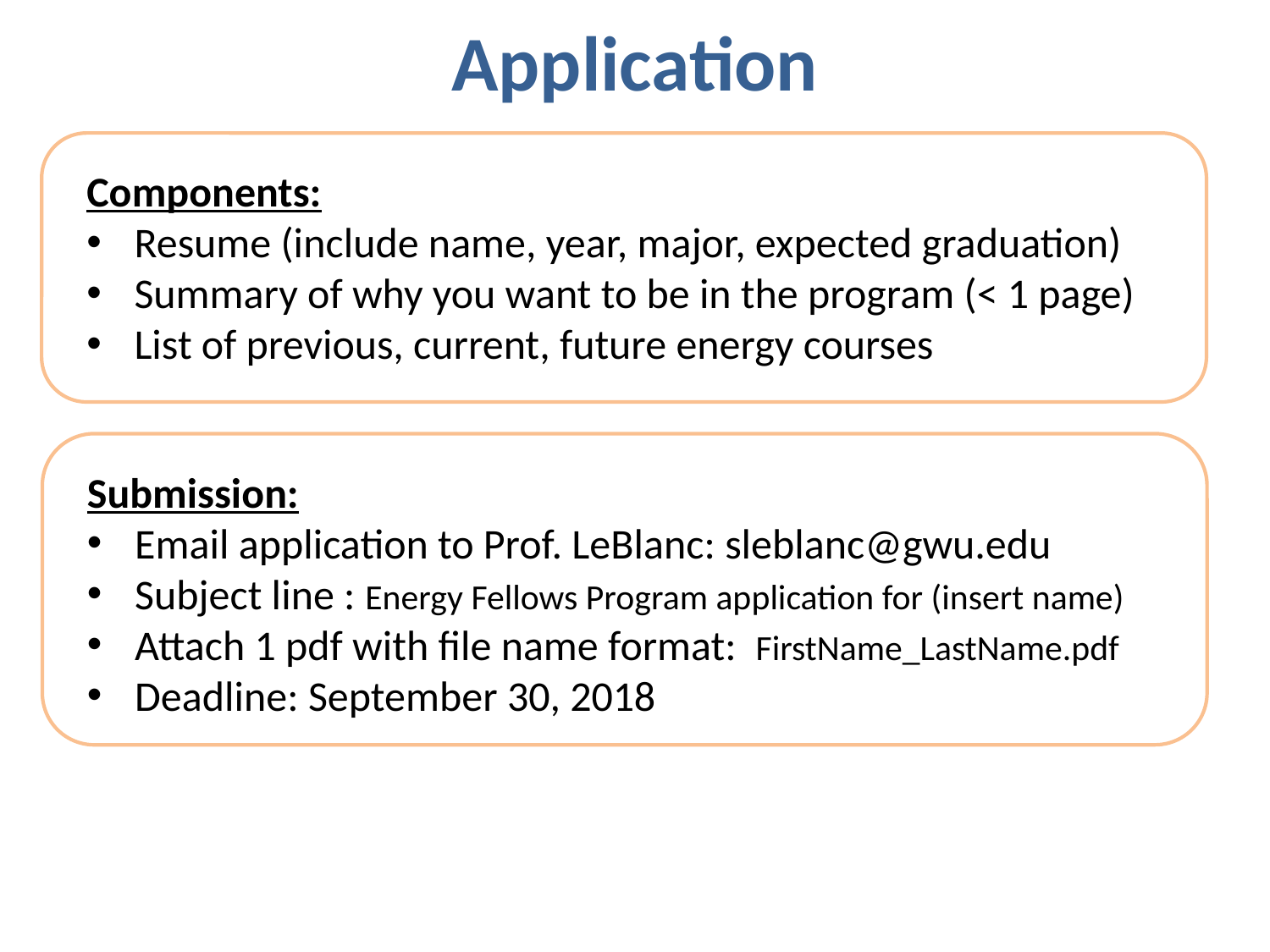

# Application

Components:
Resume (include name, year, major, expected graduation)
Summary of why you want to be in the program (< 1 page)
List of previous, current, future energy courses

Submission:
Email application to Prof. LeBlanc: sleblanc@gwu.edu
Subject line : Energy Fellows Program application for (insert name)
Attach 1 pdf with file name format:  FirstName_LastName.pdf
Deadline: September 30, 2018